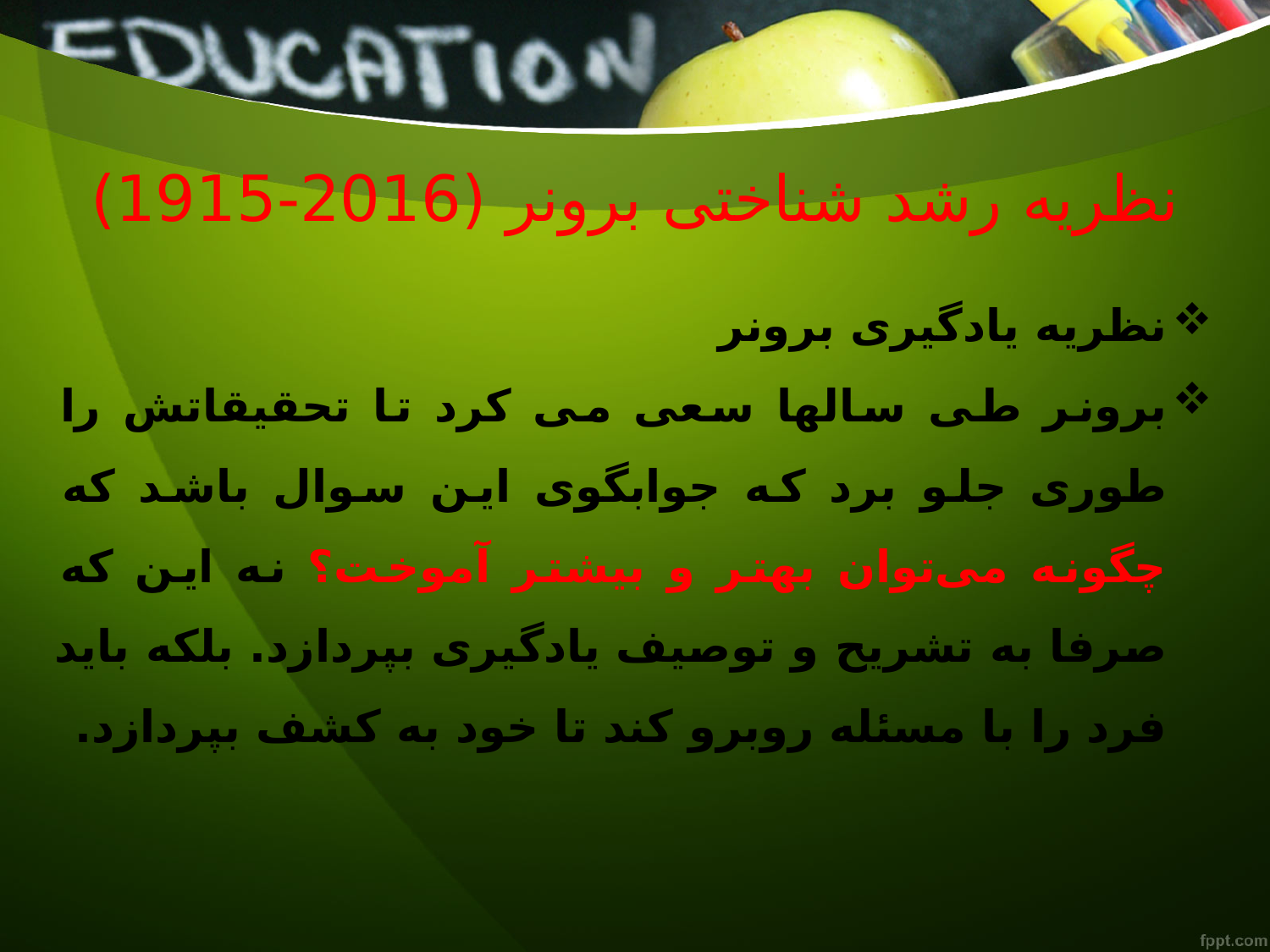

# نظریه رشد شناختی برونر (2016-1915)
نظریه یادگیری برونر
برونر طی سالها سعی می کرد تا تحقیقاتش را طوری جلو برد که جوابگوی این سوال باشد که چگونه می‌توان بهتر و بیشتر آموخت؟ نه این که صرفا به تشریح و توصیف یادگیری بپردازد. بلکه باید فرد را با مسئله روبرو کند تا خود به کشف بپردازد.